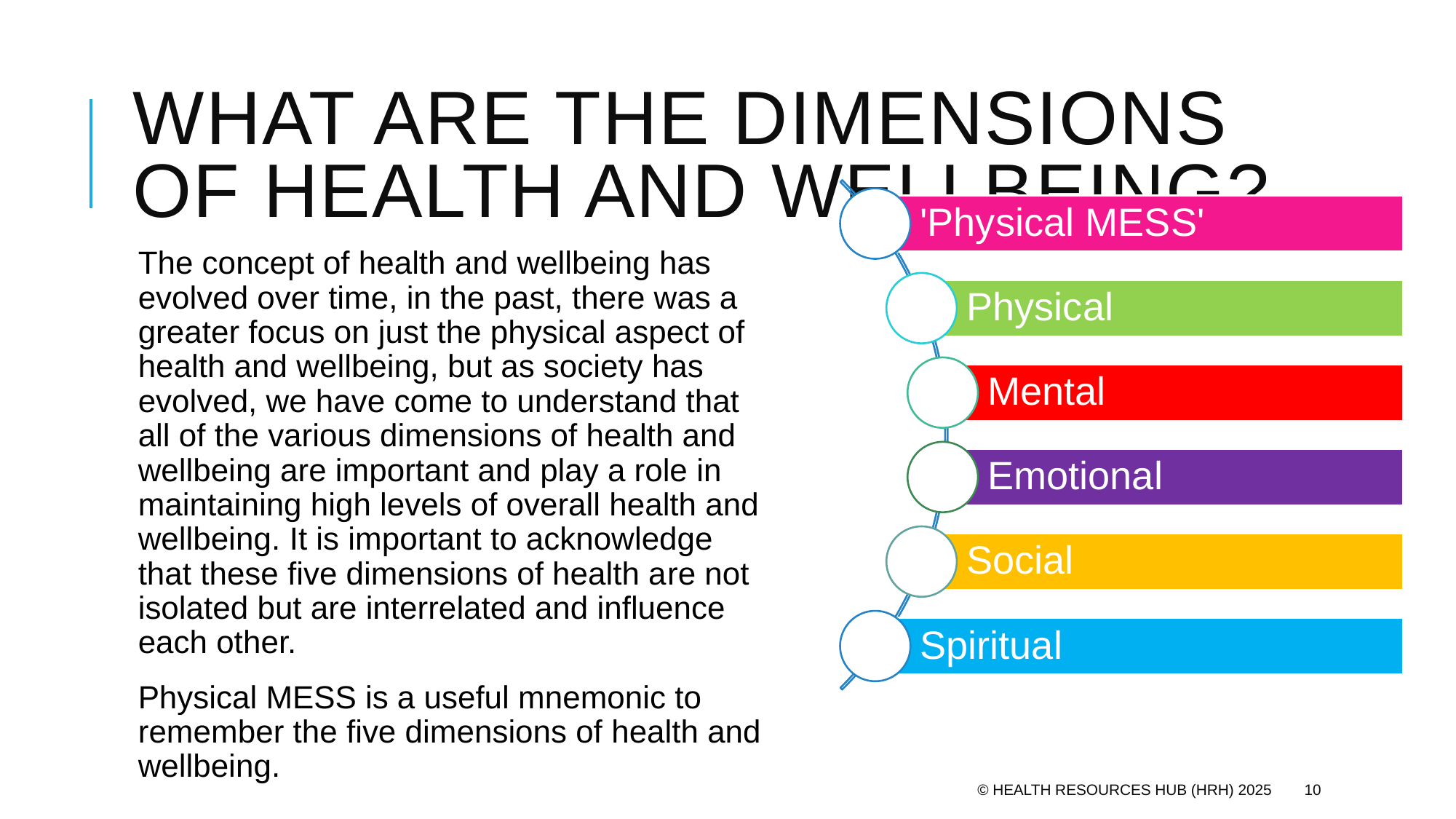

# What are the dimensions of health and wellbeing?
'Physical MESS'
Physical
Mental
Emotional
Social
Spiritual
The concept of health and wellbeing has evolved over time, in the past, there was a greater focus on just the physical aspect of health and wellbeing, but as society has evolved, we have come to understand that all of the various dimensions of health and wellbeing are important and play a role in maintaining high levels of overall health and wellbeing. It is important to acknowledge that these five dimensions of health a​re not isolated but are interrelated and influence each other.
Physical MESS is a useful mnemonic to remember the five dimensions of health and wellbeing.
© Health Resources Hub (HRH) 2025
10